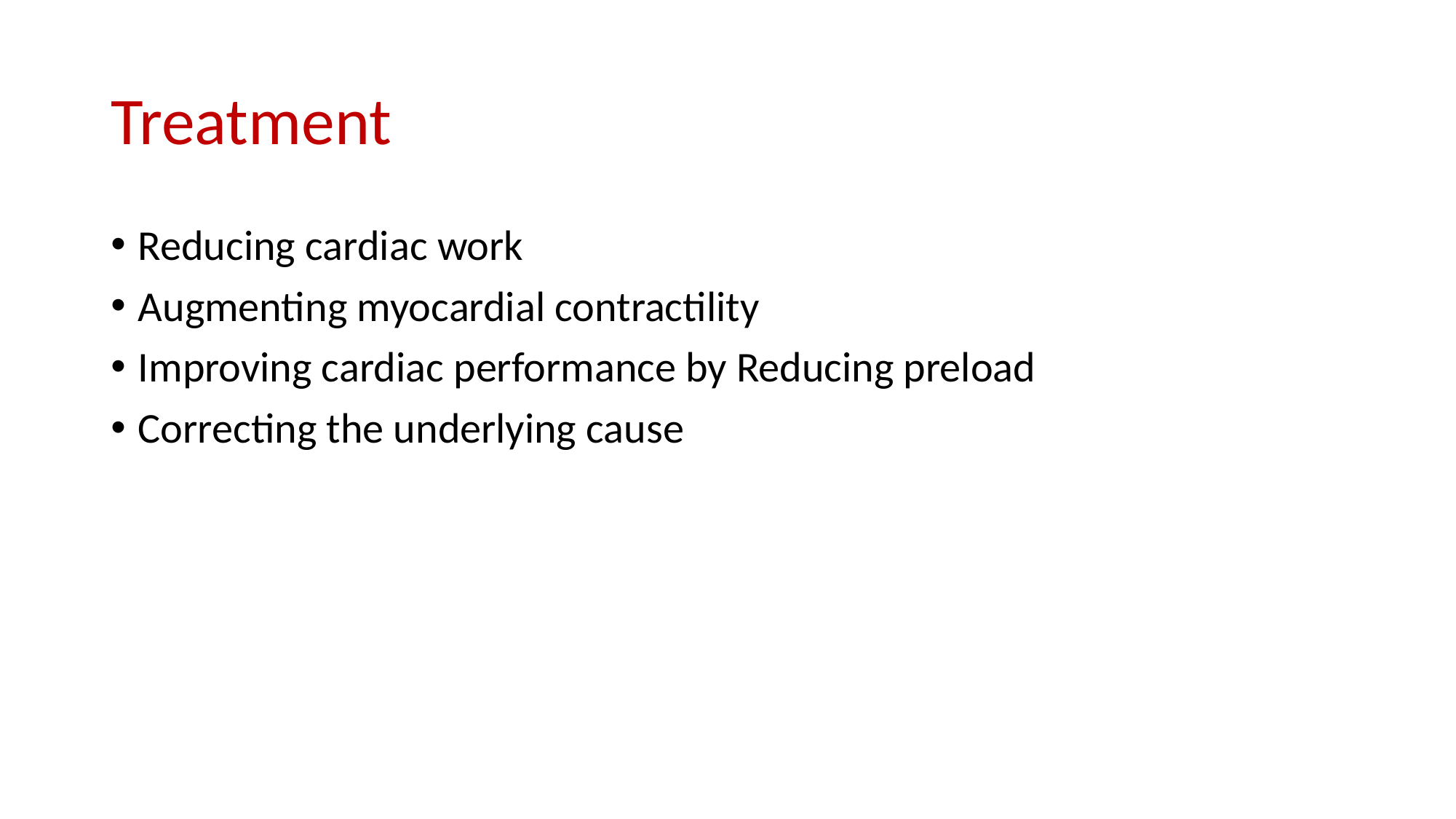

# Treatment
Reducing cardiac work
Augmenting myocardial contractility
Improving cardiac performance by Reducing preload
Correcting the underlying cause